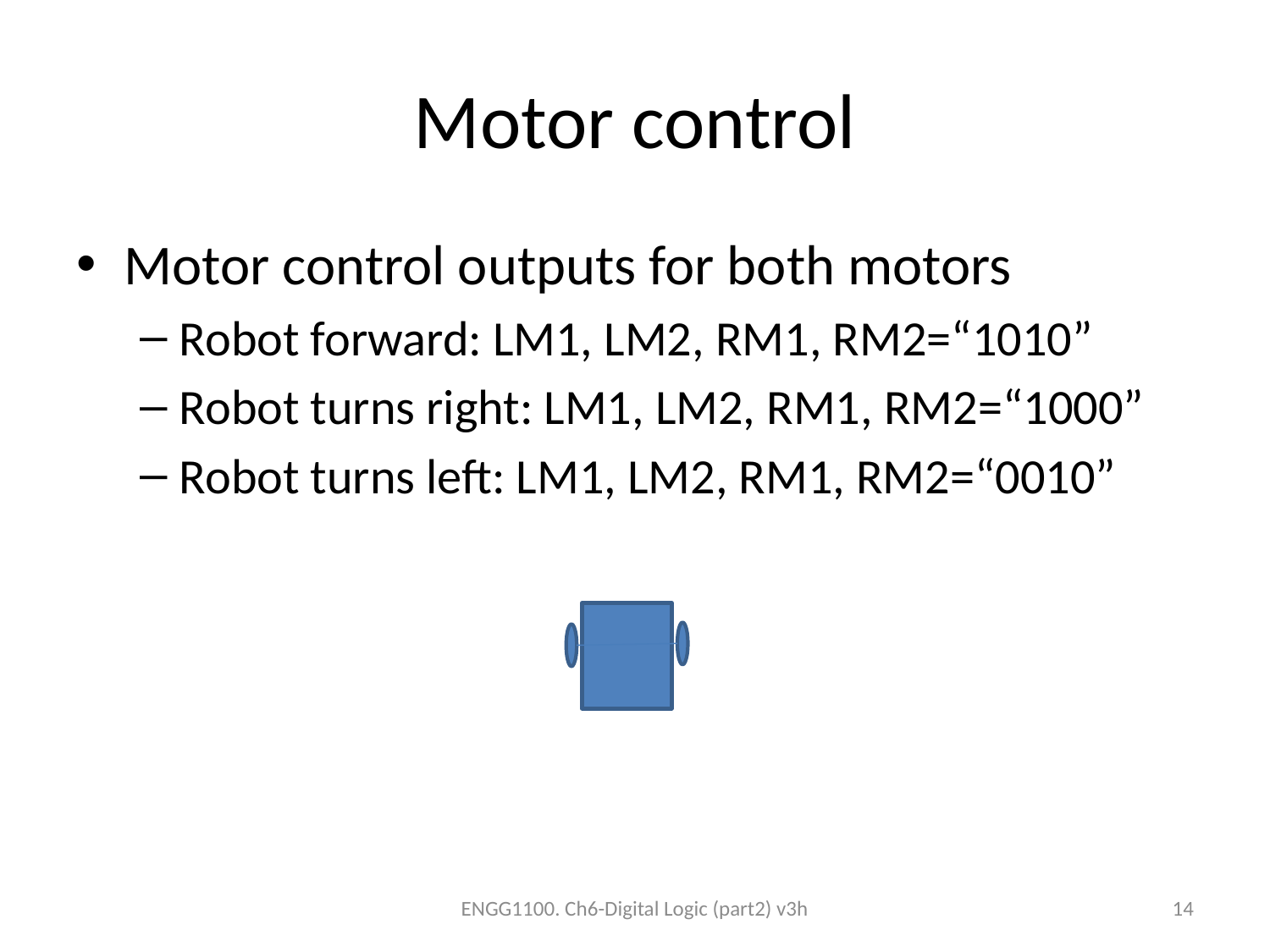

# Motor control
Motor control outputs for both motors
Robot forward: LM1, LM2, RM1, RM2=“1010”
Robot turns right: LM1, LM2, RM1, RM2=“1000”
Robot turns left: LM1, LM2, RM1, RM2=“0010”

ENGG1100. Ch6-Digital Logic (part2) v3h
14